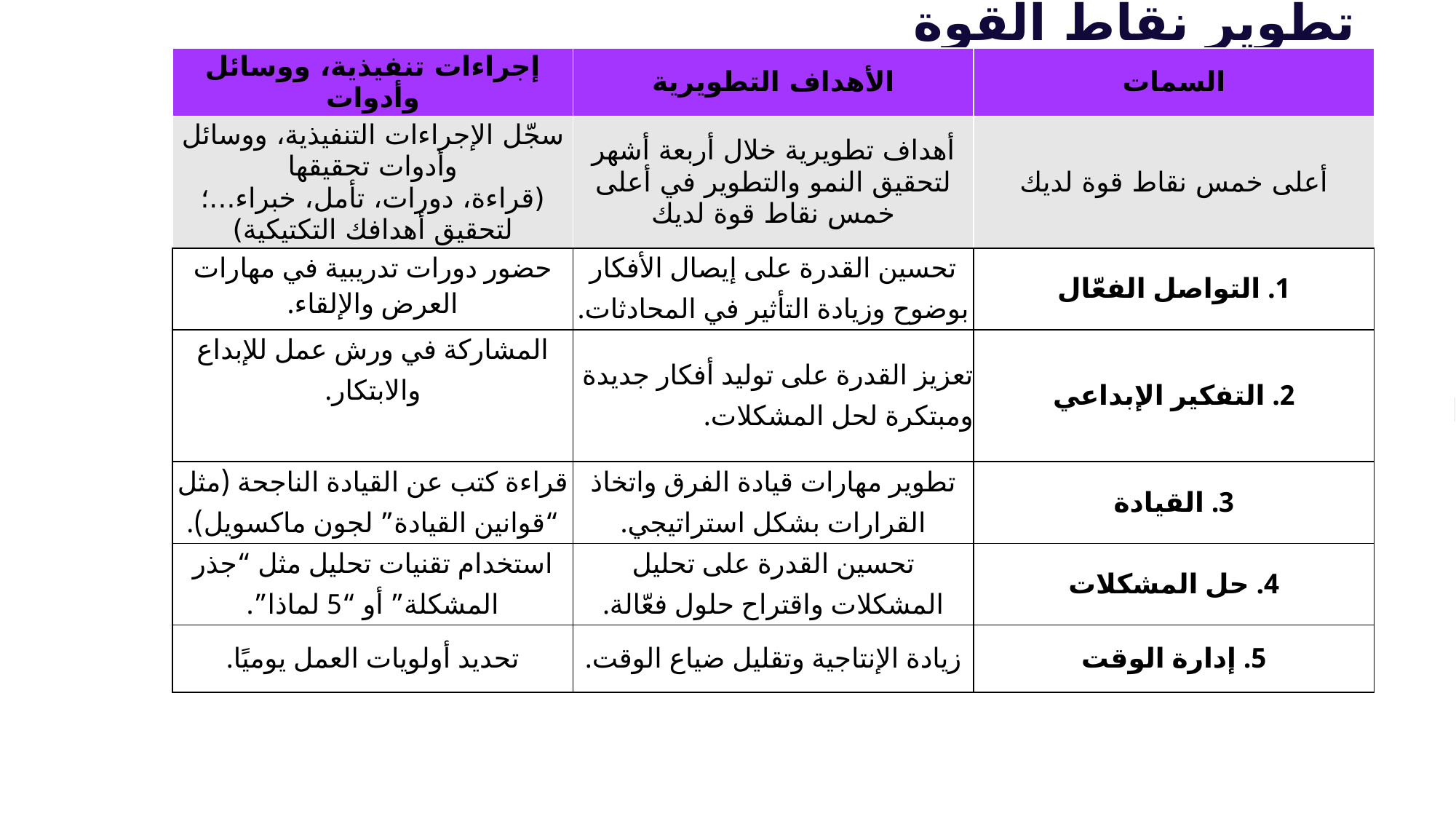

تطوير نقاط القوة

| إجراءات تنفيذية، ووسائل وأدوات | الأهداف التطويرية | السمات |
| --- | --- | --- |
| سجّل الإجراءات التنفيذية، ووسائل وأدوات تحقيقها (قراءة، دورات، تأمل، خبراء...؛ لتحقيق أهدافك التكتيكية) | أهداف تطويرية خلال أربعة أشهر لتحقيق النمو والتطوير في أعلى خمس نقاط قوة لديك | أعلى خمس نقاط قوة لديك |
| حضور دورات تدريبية في مهارات العرض والإلقاء. | تحسين القدرة على إيصال الأفكار بوضوح وزيادة التأثير في المحادثات. | 1. التواصل الفعّال |
| المشاركة في ورش عمل للإبداع والابتكار. | تعزيز القدرة على توليد أفكار جديدة ومبتكرة لحل المشكلات. | 2. التفكير الإبداعي |
| قراءة كتب عن القيادة الناجحة (مثل “قوانين القيادة” لجون ماكسويل). | تطوير مهارات قيادة الفرق واتخاذ القرارات بشكل استراتيجي. | 3. القيادة |
| استخدام تقنيات تحليل مثل “جذر المشكلة” أو “5 لماذا”. | تحسين القدرة على تحليل المشكلات واقتراح حلول فعّالة. | 4. حل المشكلات |
| تحديد أولويات العمل يوميًا. | زيادة الإنتاجية وتقليل ضياع الوقت. | 5. إدارة الوقت |